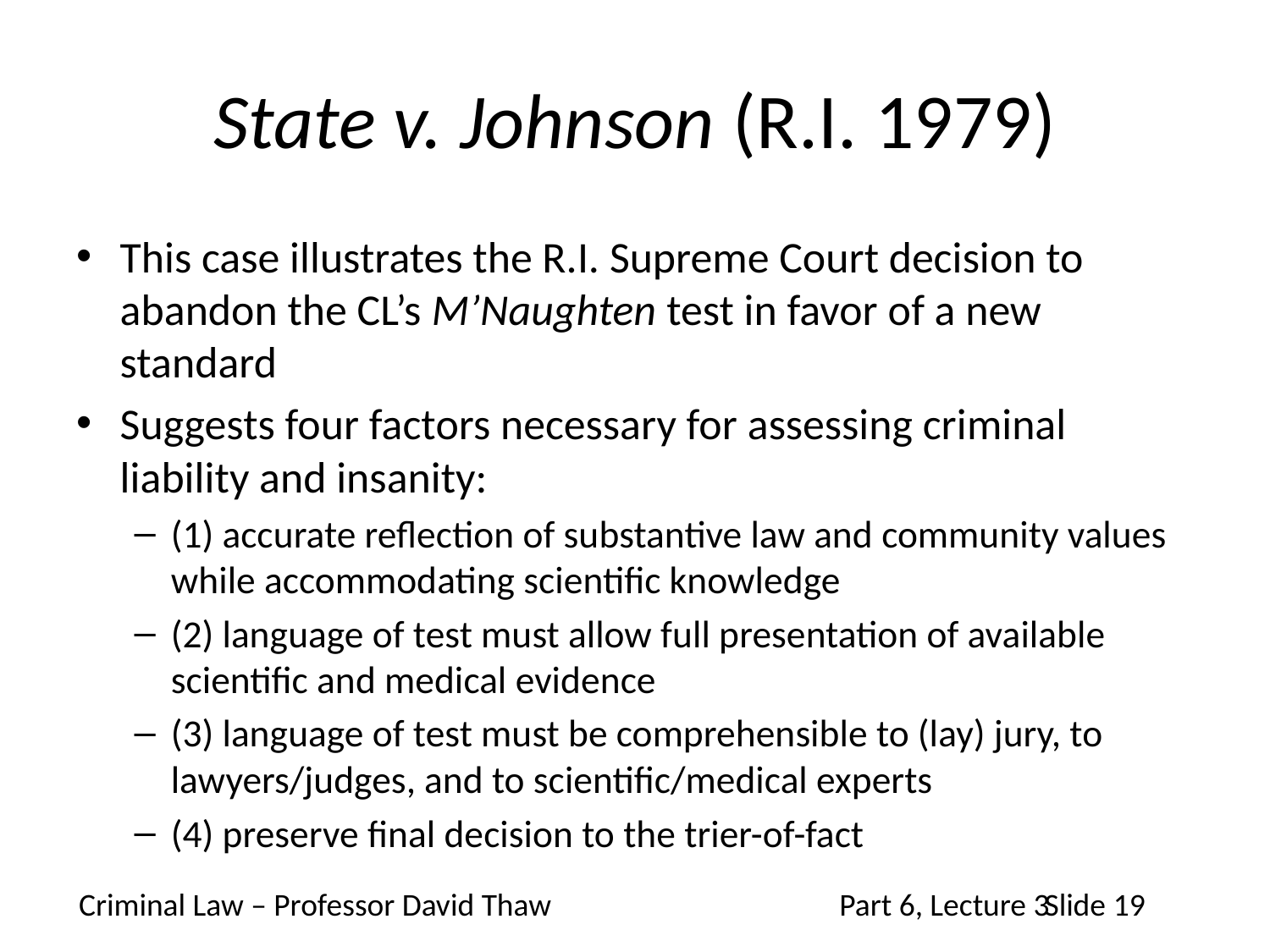

# State v. Johnson (R.I. 1979)
This case illustrates the R.I. Supreme Court decision to abandon the CL’s M’Naughten test in favor of a new standard
Suggests four factors necessary for assessing criminal liability and insanity:
(1) accurate reflection of substantive law and community values while accommodating scientific knowledge
(2) language of test must allow full presentation of available scientific and medical evidence
(3) language of test must be comprehensible to (lay) jury, to lawyers/judges, and to scientific/medical experts
(4) preserve final decision to the trier-of-fact